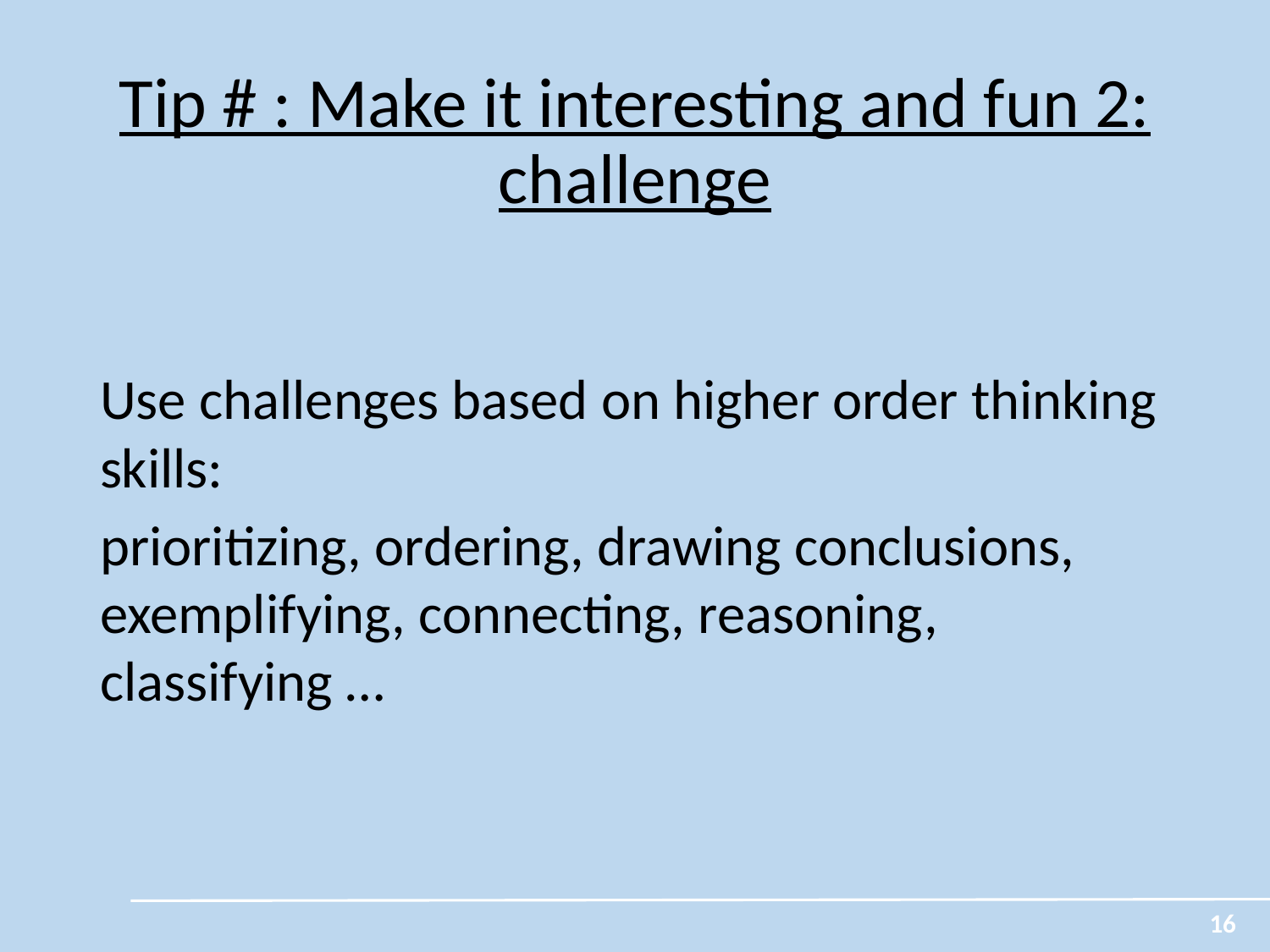

# Tip # : Make it interesting and fun 2: challenge
Use challenges based on higher order thinking skills:
prioritizing, ordering, drawing conclusions, exemplifying, connecting, reasoning, classifying …
16